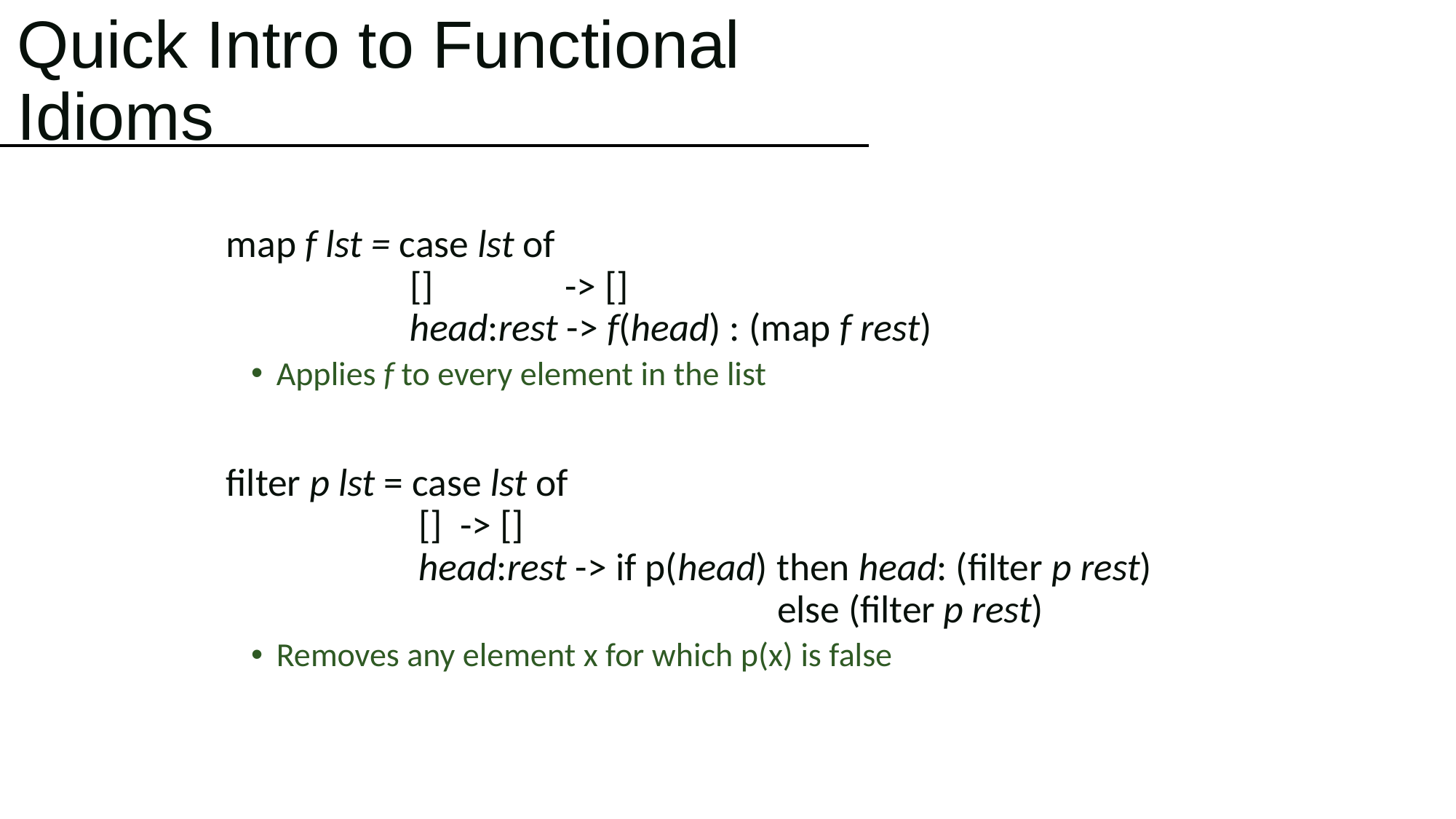

# Quick Intro to Functional Idioms
map f lst = case lst of
                     []               -> []
                     head:rest -> f(head) : (map f rest)
Applies f to every element in the list

filter p lst = case lst of
                      []  -> []
                      head:rest -> if p(head) then head: (filter p rest)
                                                               else (filter p rest)
Removes any element x for which p(x) is false